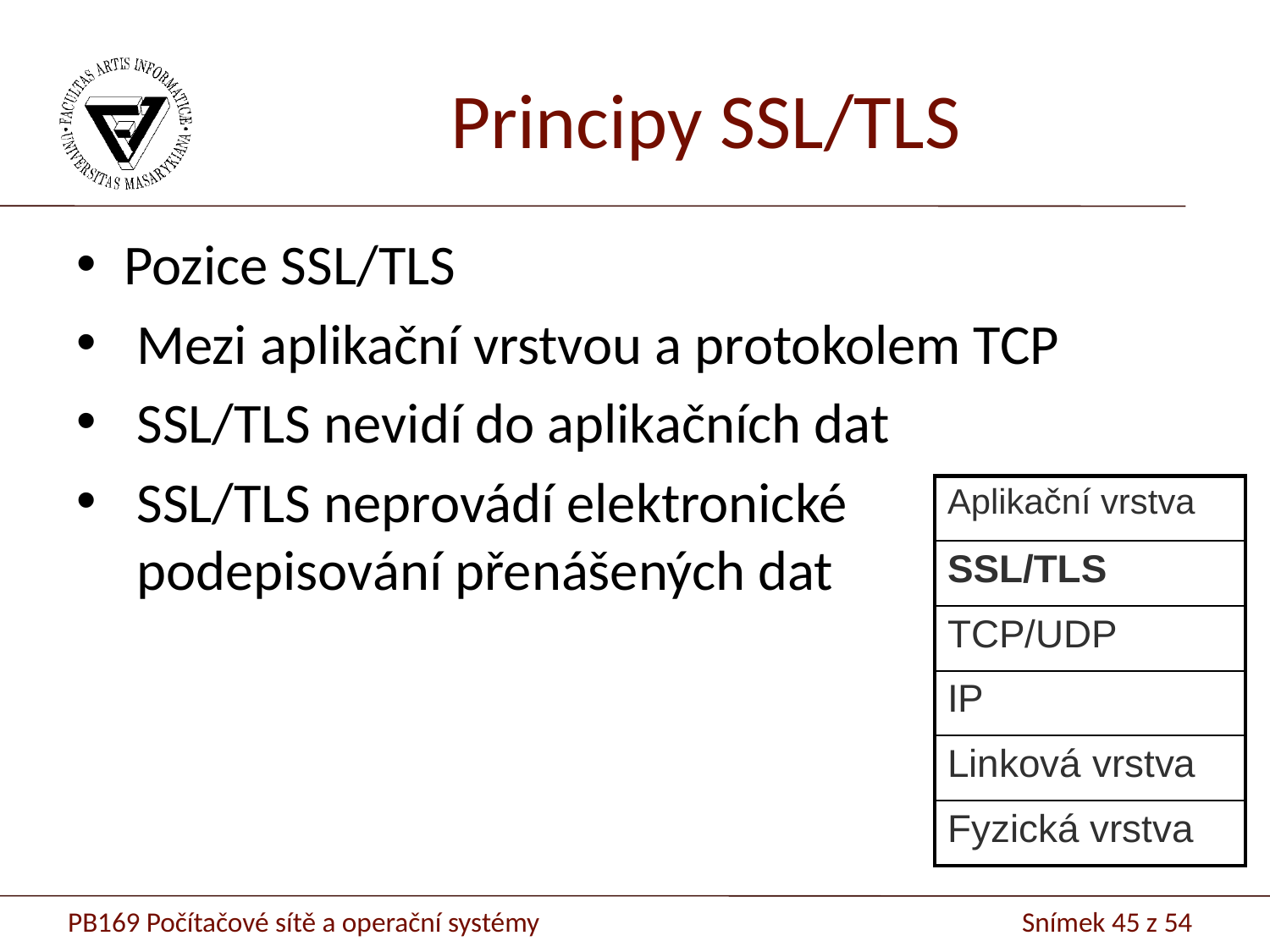

# Principy SSL/TLS
Pozice SSL/TLS
 Mezi aplikační vrstvou a protokolem TCP
 SSL/TLS nevidí do aplikačních dat
 SSL/TLS neprovádí elektronické
 podepisování přenášených dat
| Aplikační vrstva |
| --- |
| SSL/TLS |
| TCP/UDP |
| IP |
| Linková vrstva |
| Fyzická vrstva |